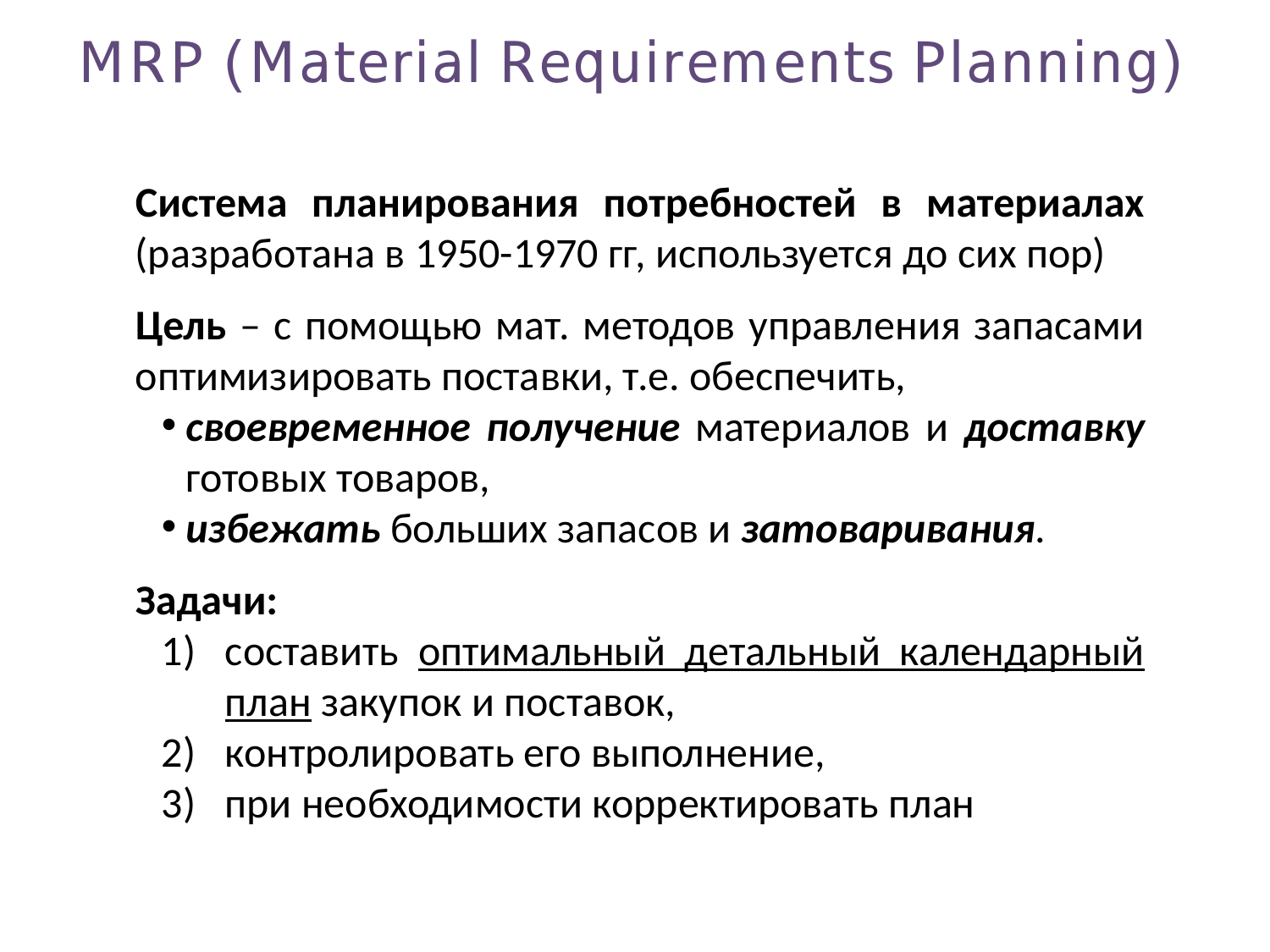

# MRP (Material Requirements Planning)
Система планирования потребностей в материалах (разработана в 1950-1970 гг, используется до сих пор)
Цель – с помощью мат. методов управления запасами оптимизировать поставки, т.е. обеспечить,
своевременное получение материалов и доставку готовых товаров,
избежать больших запасов и затоваривания.
Задачи:
составить оптимальный детальный календарный план закупок и поставок,
контролировать его выполнение,
при необходимости корректировать план